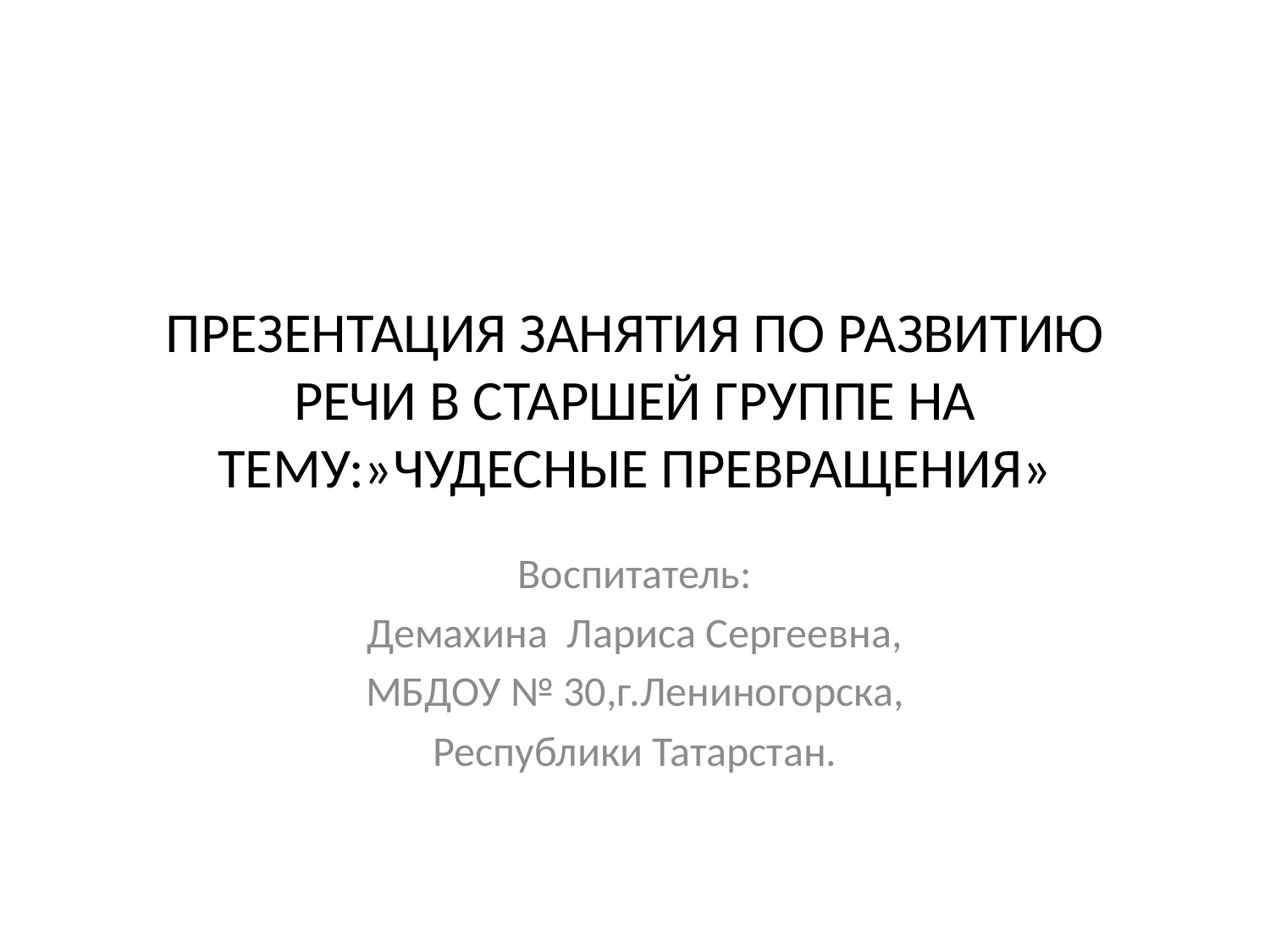

# ПРЕЗЕНТАЦИЯ ЗАНЯТИЯ ПО РАЗВИТИЮ РЕЧИ В СТАРШЕЙ ГРУППЕ НА ТЕМУ:»ЧУДЕСНЫЕ ПРЕВРАЩЕНИЯ»
Воспитатель:
Демахина  Лариса Сергеевна,
МБДОУ № 30,г.Лениногорска,
Республики Татарстан.